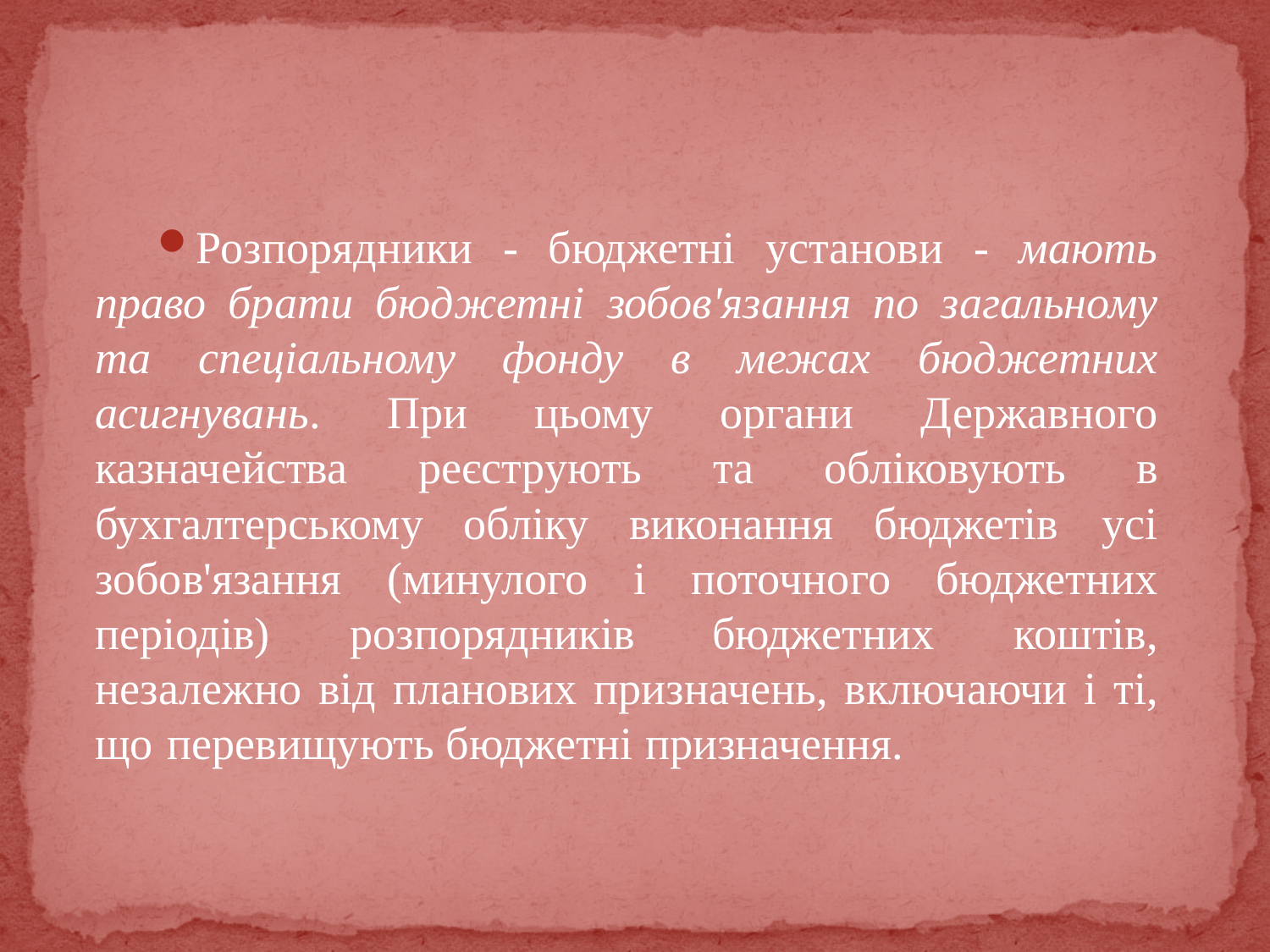

#
Розпорядники - бюджетні установи - мають право брати бюджетні зобов'язання по загальному та спеціальному фонду в межах бюджетних асигнувань. При цьому органи Державного казначейства реєструють та обліковують в бухгалтерському обліку виконання бюджетів усі зобов'язання (минулого і поточного бюджетних періодів) розпорядників бюджетних коштів, незалежно від планових призначень, включаючи і ті, що перевищують бюджетні призначення.